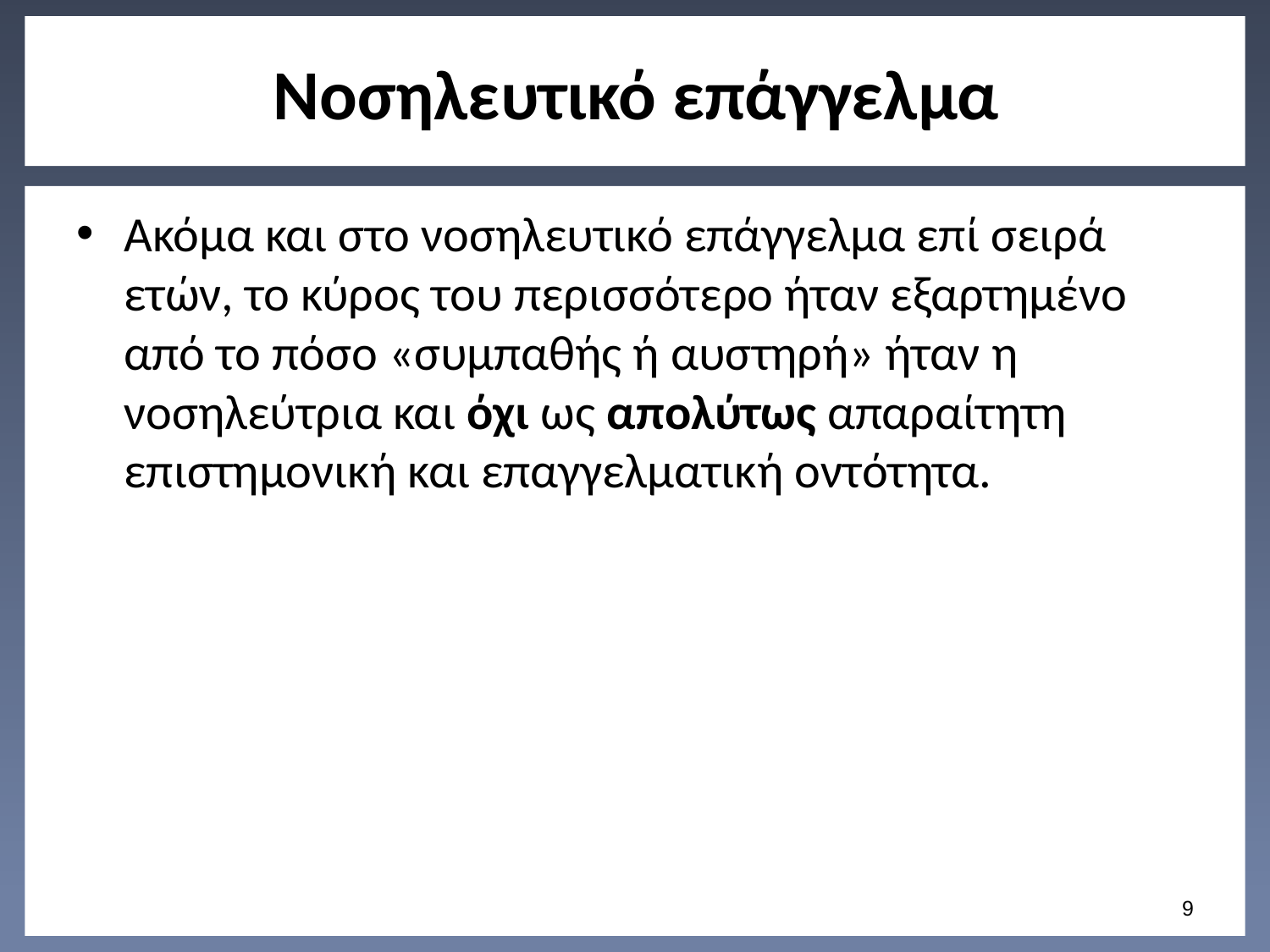

# Νοσηλευτικό επάγγελμα
Ακόμα και στο νοσηλευτικό επάγγελμα επί σειρά ετών, το κύρος του περισσότερο ήταν εξαρτημένο από το πόσο «συμπαθής ή αυστηρή» ήταν η νοσηλεύτρια και όχι ως απολύτως απαραίτητη επιστημονική και επαγγελματική οντότητα.
9